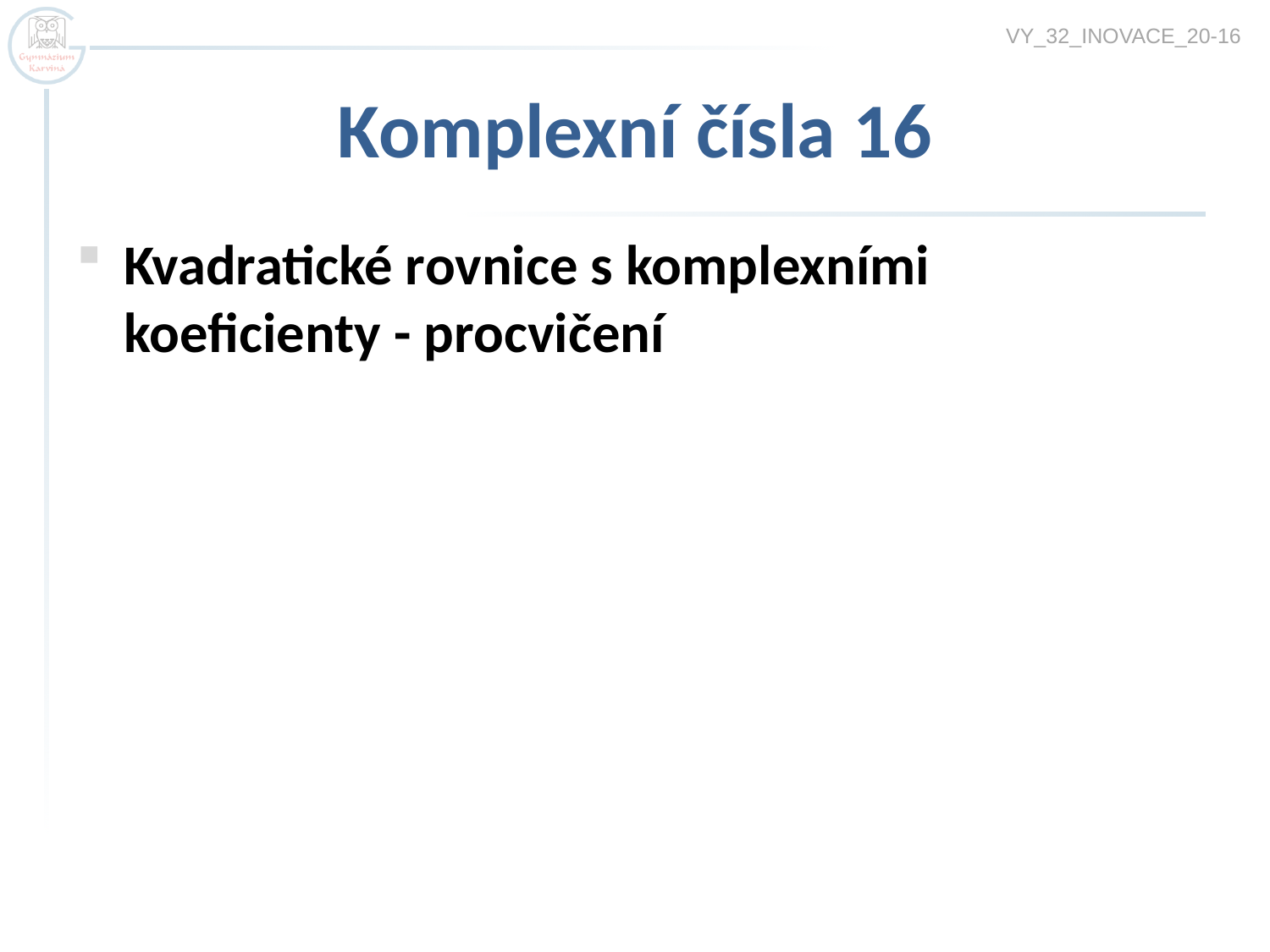

VY_32_INOVACE_20-16
# Komplexní čísla 16
Kvadratické rovnice s komplexními
koeficienty - procvičení